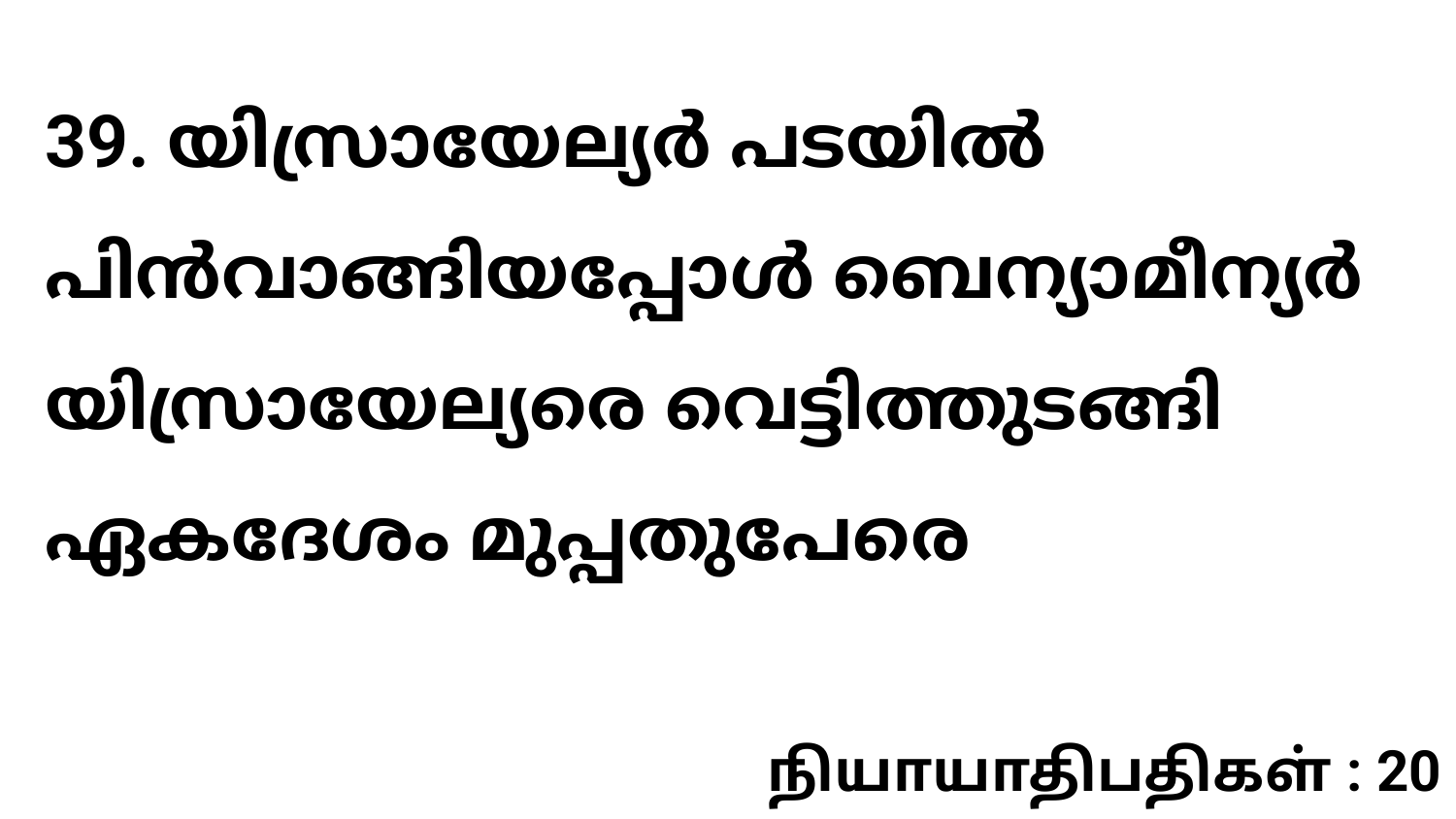

39. യിസ്രായേല്യർ പടയിൽ പിൻവാങ്ങിയപ്പോൾ ബെന്യാമീന്യർ യിസ്രായേല്യരെ വെട്ടിത്തുടങ്ങി ഏകദേശം മുപ്പതുപേരെ
நியாயாதிபதிகள் : 20